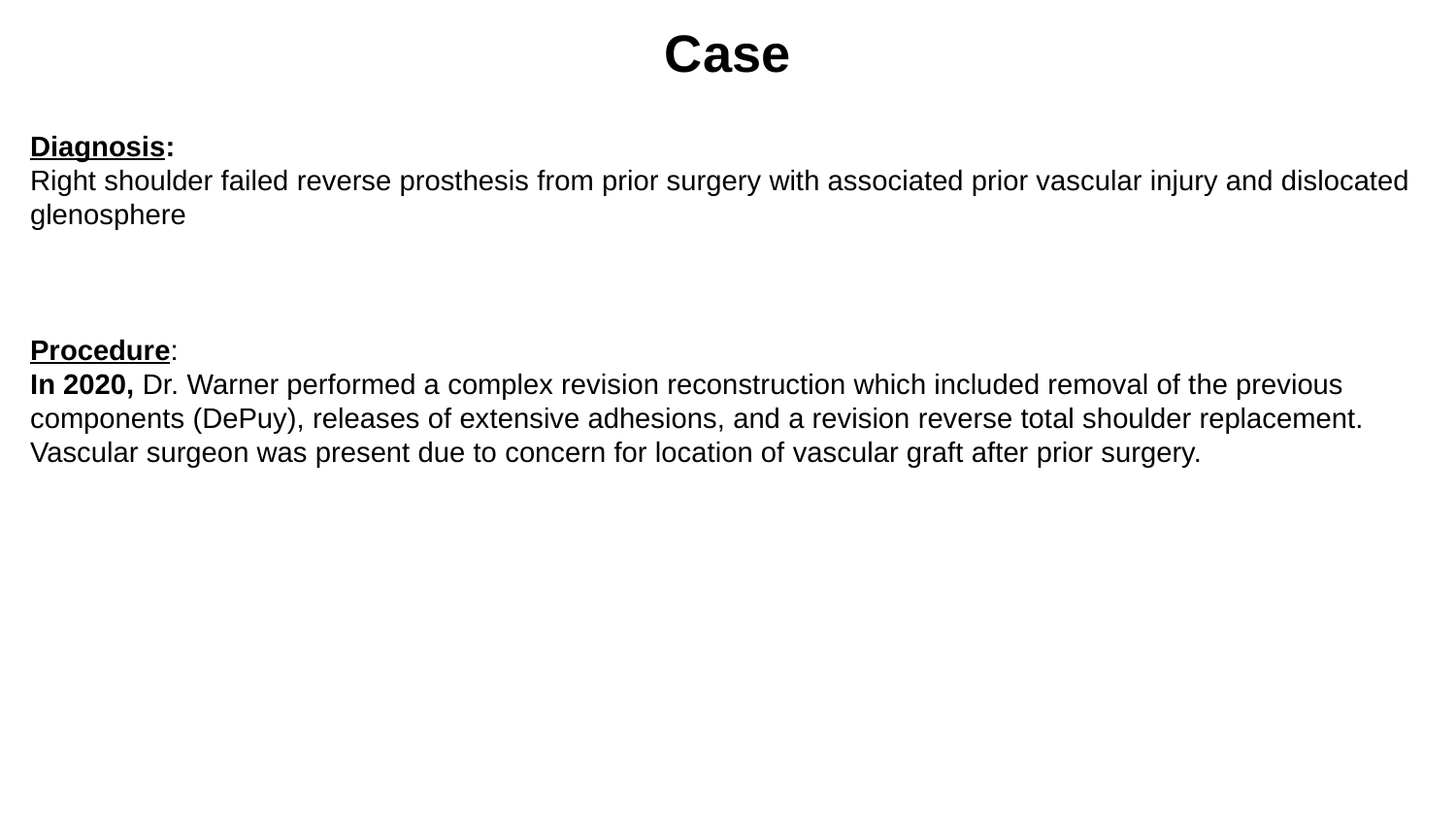

Case

Diagnosis:
Right shoulder failed reverse prosthesis from prior surgery with associated prior vascular injury and dislocated glenosphere

Procedure:
In 2020, Dr. Warner performed a complex revision reconstruction which included removal of the previous components (DePuy), releases of extensive adhesions, and a revision reverse total shoulder replacement. Vascular surgeon was present due to concern for location of vascular graft after prior surgery.